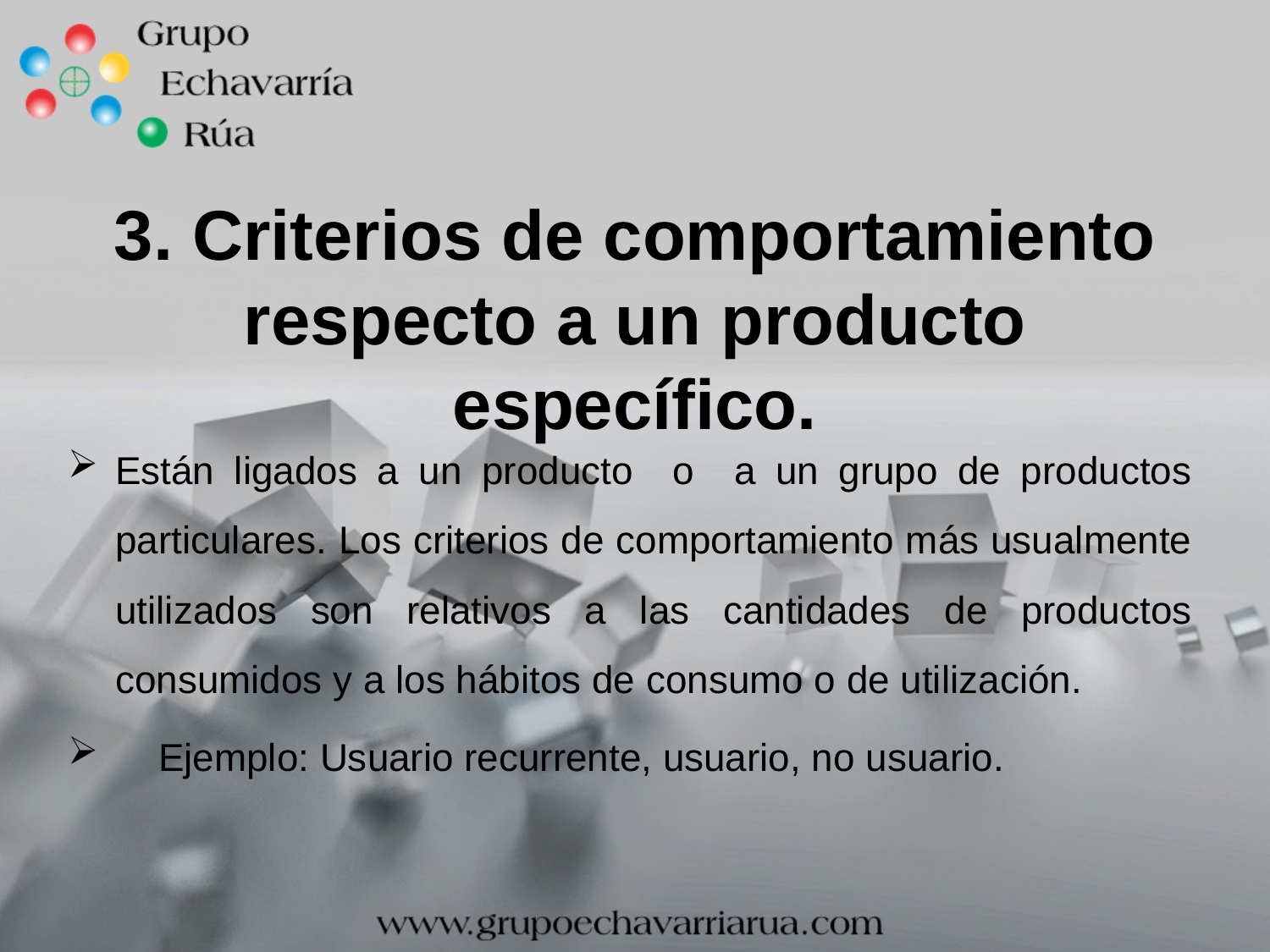

# 3. Criterios de comportamiento respecto a un producto específico.
Están ligados a un producto  o  a un grupo de productos particulares. Los criterios de comportamiento más usualmente utilizados son relativos a las cantidades de productos consumidos y a los hábitos de consumo o de utilización.
    Ejemplo: Usuario recurrente, usuario, no usuario.